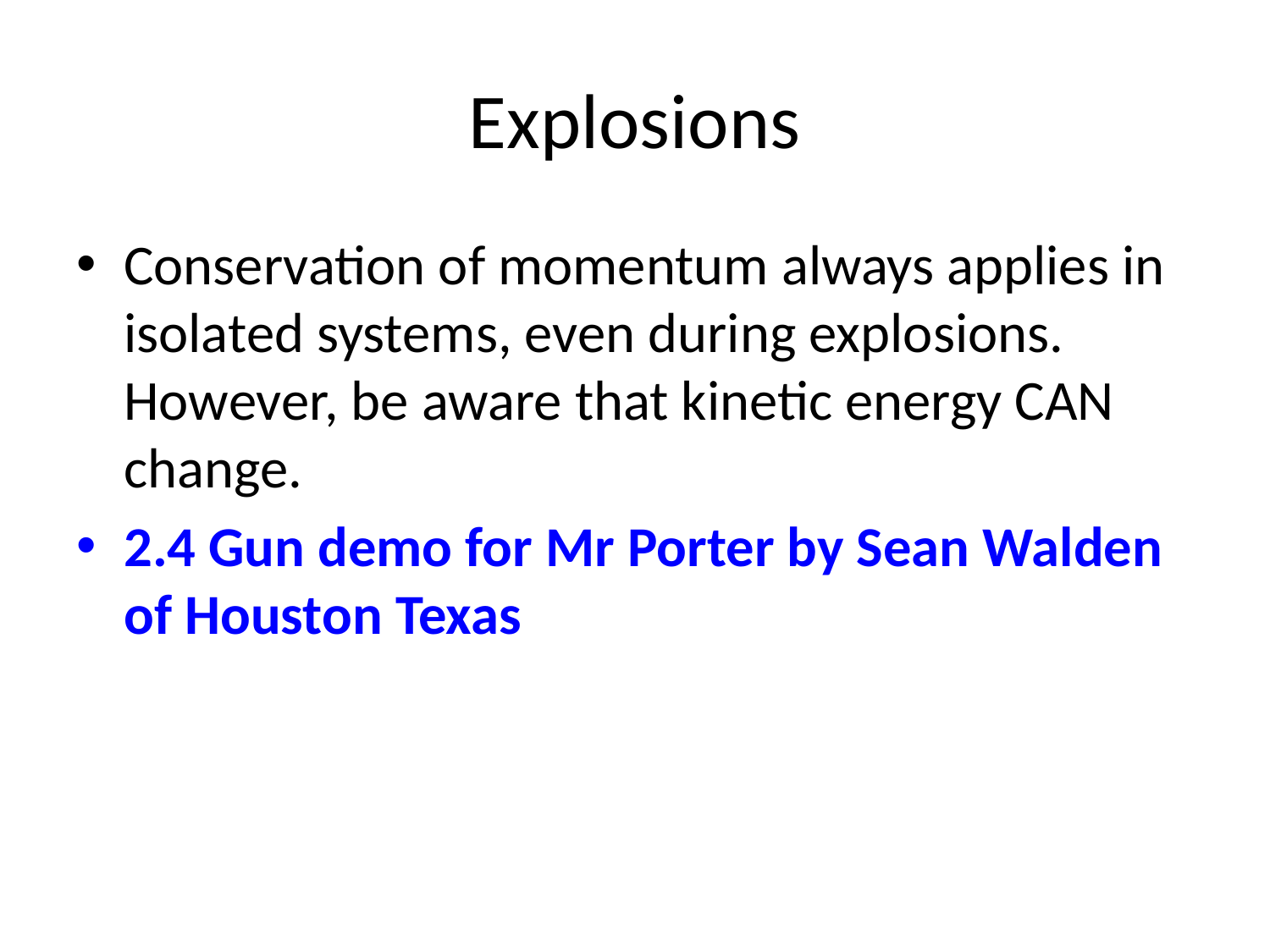

# Explosions
Conservation of momentum always applies in isolated systems, even during explosions. However, be aware that kinetic energy CAN change.
2.4 Gun demo for Mr Porter by Sean Walden of Houston Texas